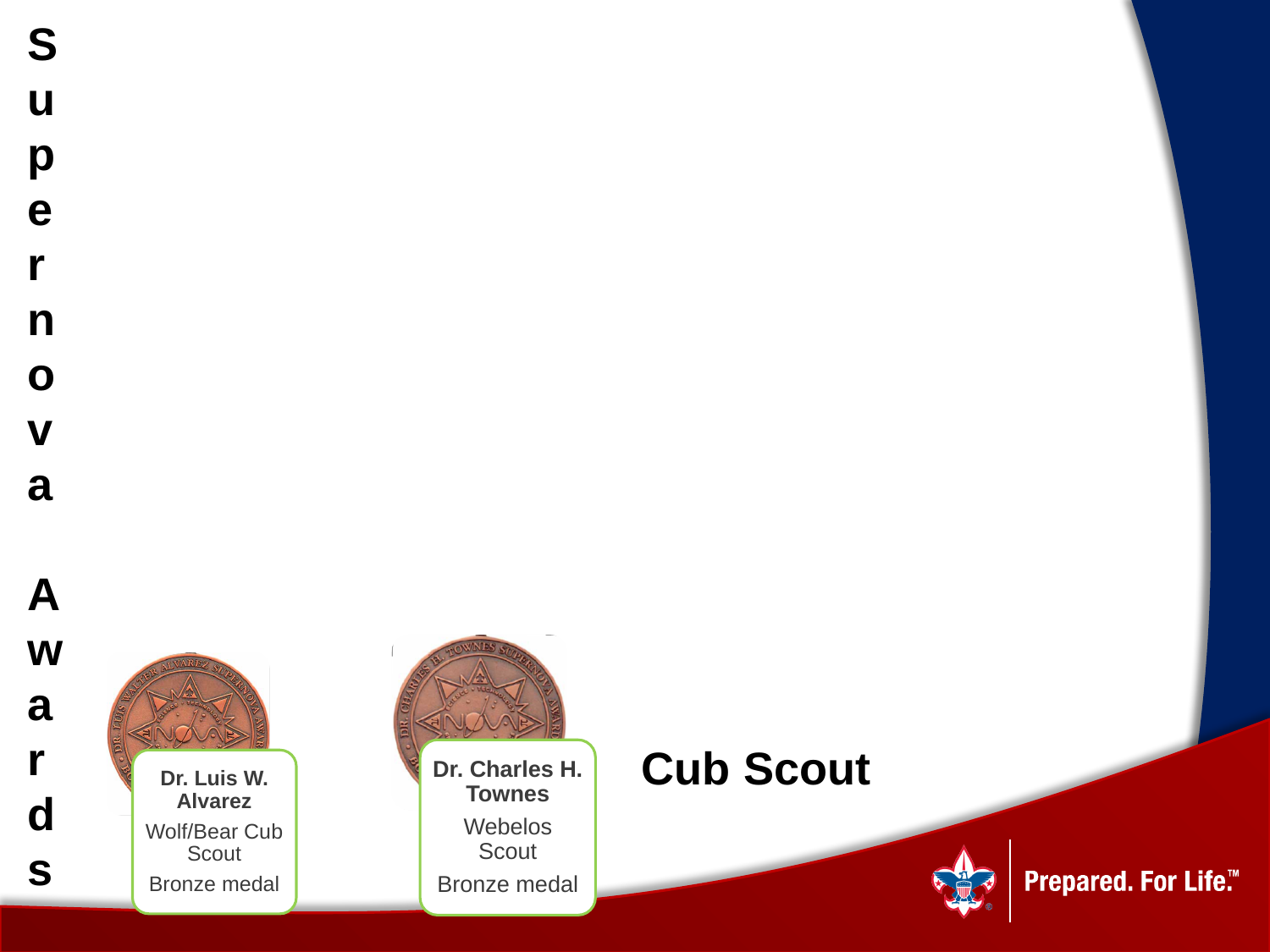

# Supernova Awards

Dr. Luis W. Alvarez
Wolf/Bear Cub Scout
Bronze medal
Cub Scout

Dr. Charles H. Townes
Webelos Scout
Bronze medal